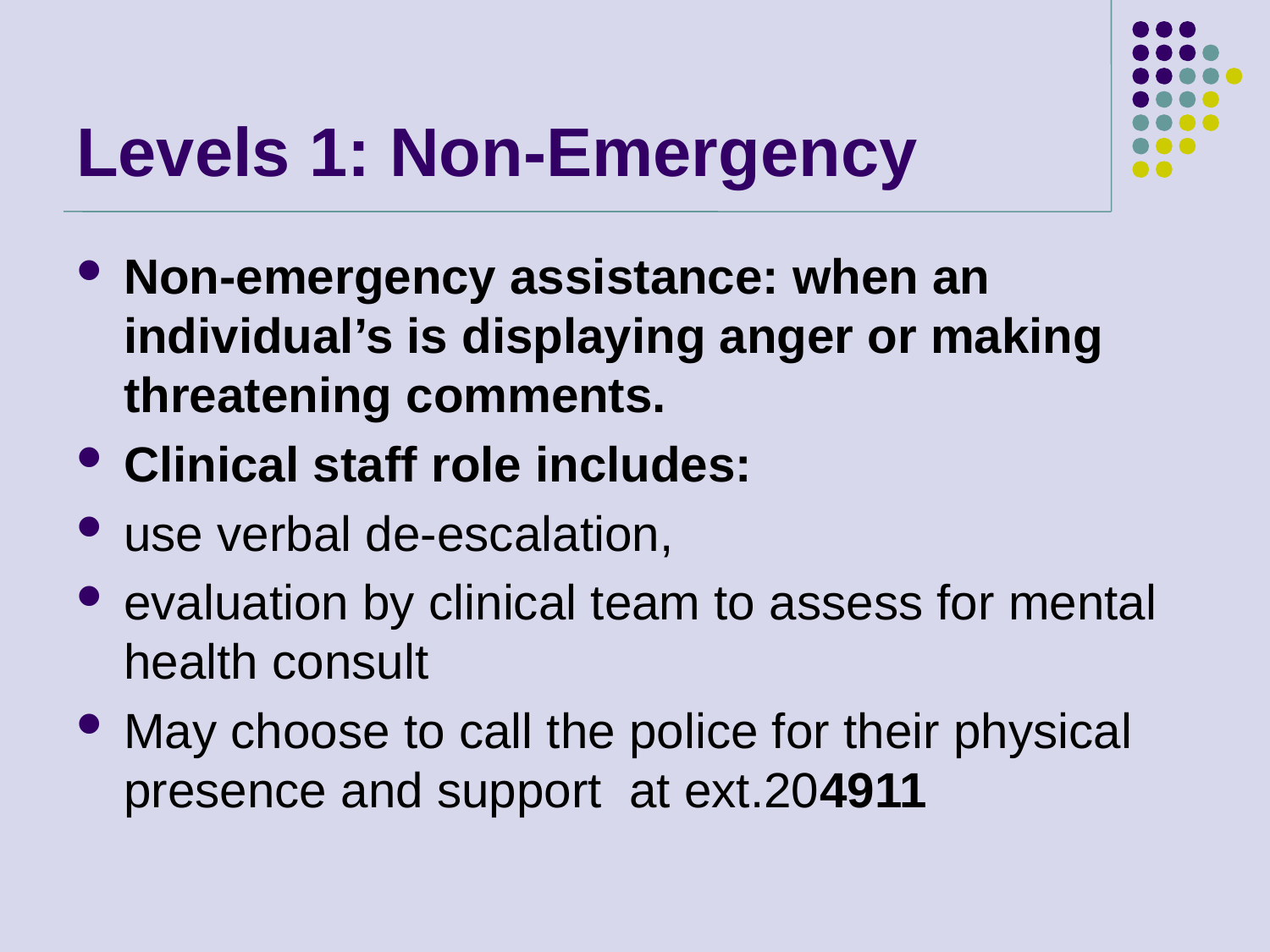

# Levels 1: Non-Emergency
Non-emergency assistance: when an individual’s is displaying anger or making threatening comments.
Clinical staff role includes:
use verbal de-escalation,
evaluation by clinical team to assess for mental health consult
May choose to call the police for their physical presence and support  at ext.204911